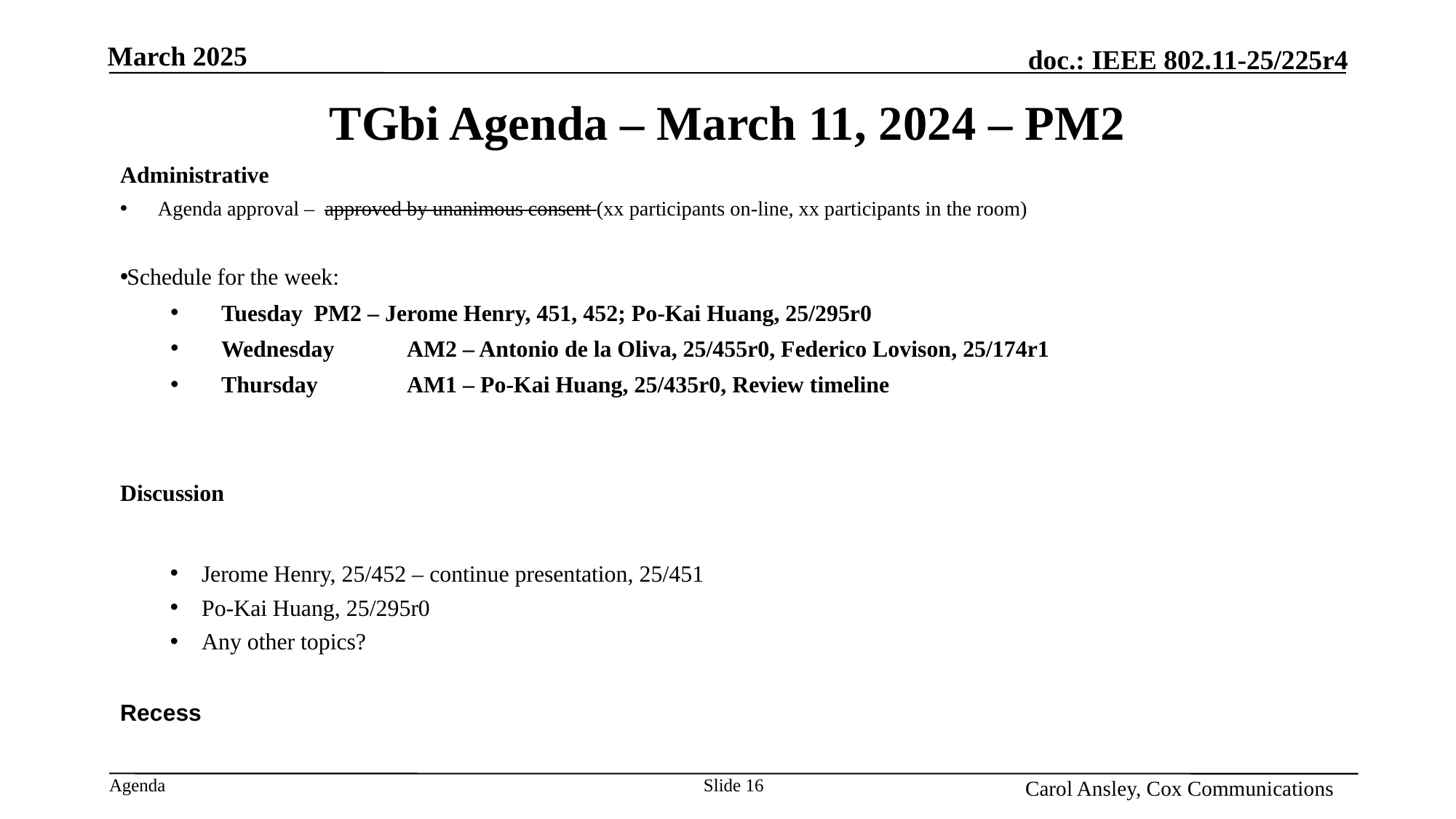

Month Year
# TGbi Agenda – March 11, 2024 – PM2
Administrative
Agenda approval –  approved by unanimous consent (xx participants on-line, xx participants in the room)

Schedule for the week:
Tuesday			PM2 – Jerome Henry, 451, 452; Po-Kai Huang, 25/295r0
Wednesday		AM2 – Antonio de la Oliva, 25/455r0, Federico Lovison, 25/174r1
Thursday		AM1 – Po-Kai Huang, 25/435r0, Review timeline

Discussion

Jerome Henry, 25/452 – continue presentation, 25/451
Po-Kai Huang, 25/295r0
Any other topics?

Recess
Name, Affiliation
Slide 16